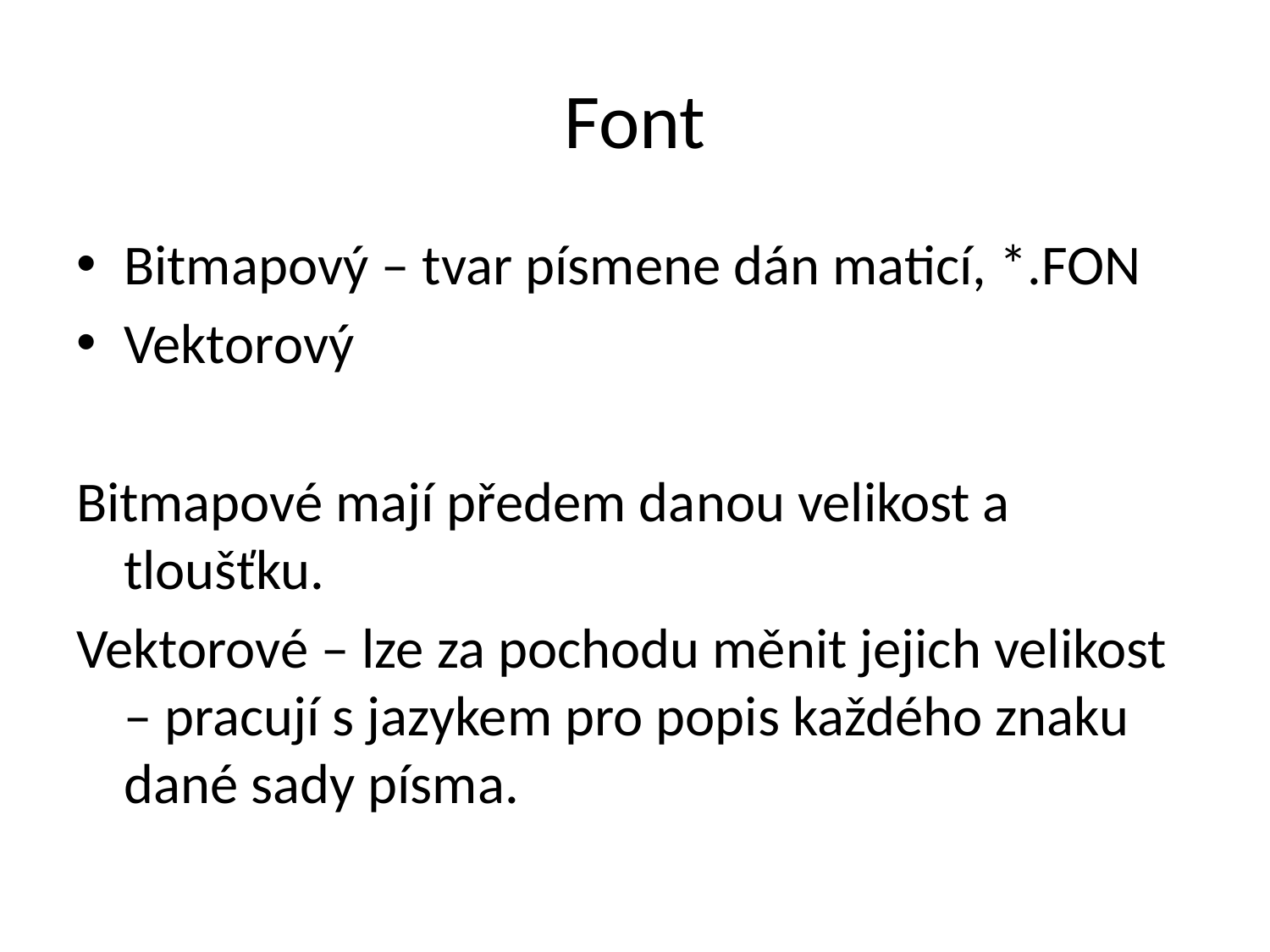

# Font
Bitmapový – tvar písmene dán maticí, *.FON
Vektorový

Bitmapové mají předem danou velikost a tloušťku.
Vektorové – lze za pochodu měnit jejich velikost – pracují s jazykem pro popis každého znaku dané sady písma.